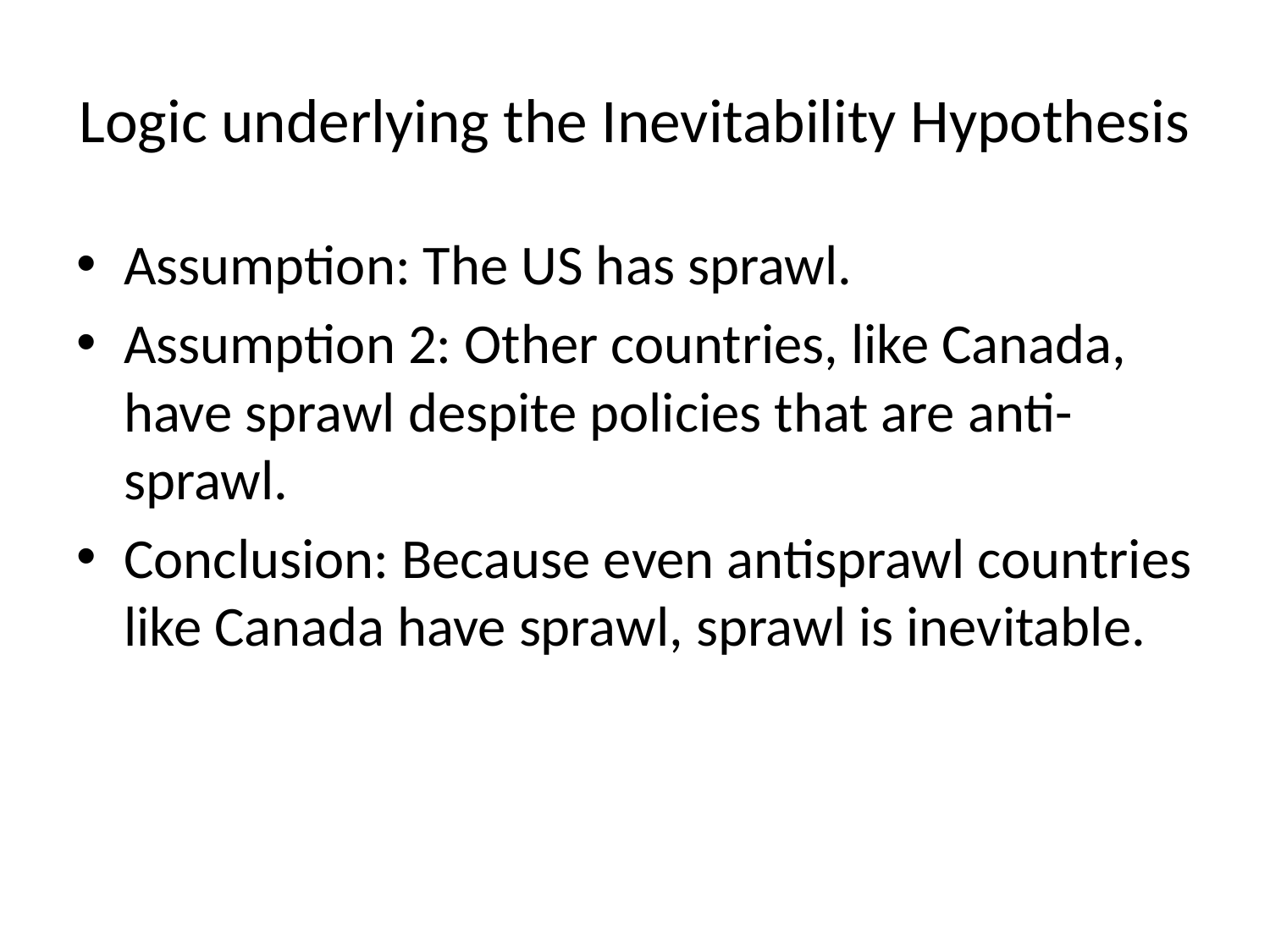

# Logic underlying the Inevitability Hypothesis
Assumption: The US has sprawl.
Assumption 2: Other countries, like Canada, have sprawl despite policies that are anti-sprawl.
Conclusion: Because even antisprawl countries like Canada have sprawl, sprawl is inevitable.